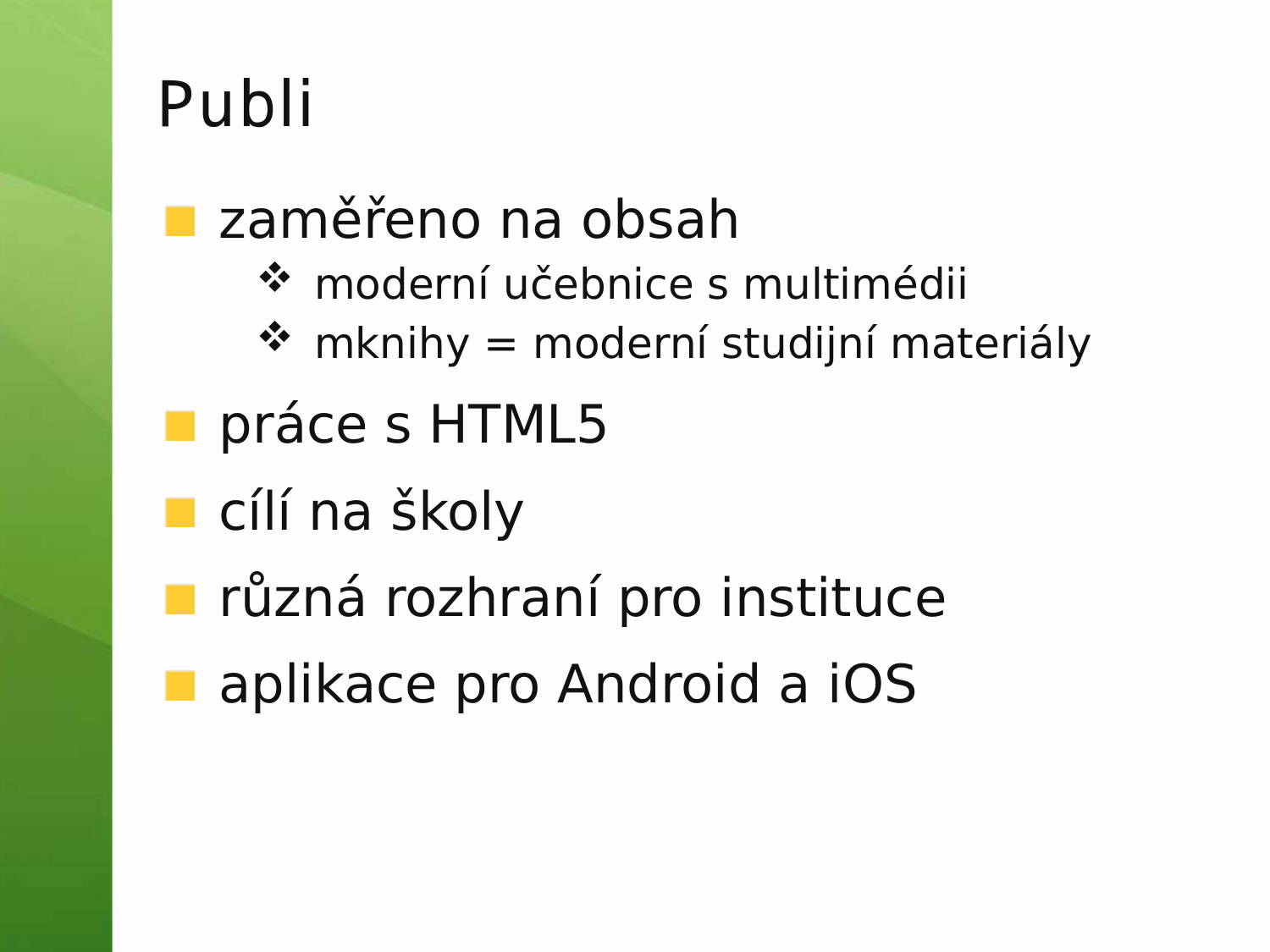

# Publi
zaměřeno na obsah
moderní učebnice s multimédii
mknihy = moderní studijní materiály
práce s HTML5
cílí na školy
různá rozhraní pro instituce
aplikace pro Android a iOS